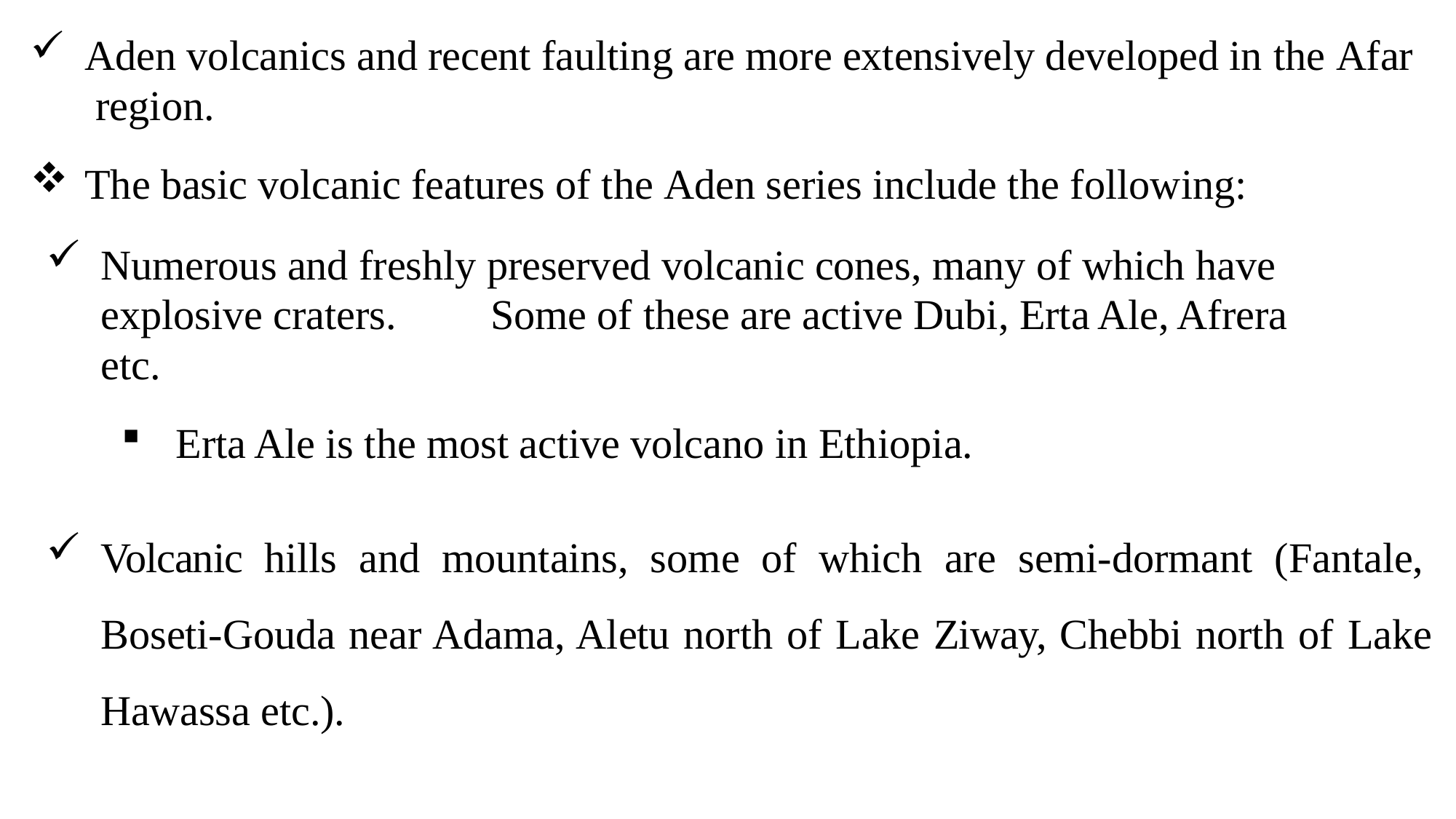

Aden volcanics and recent faulting are more extensively developed in the Afar  region.
The basic volcanic features of the Aden series include the following:
Numerous and freshly preserved volcanic cones, many of which have  explosive craters.	Some of these are active Dubi, Erta Ale, Afrera etc.
Erta Ale is the most active volcano in Ethiopia.
Volcanic hills and mountains, some of which are semi-dormant (Fantale,  Boseti-Gouda near Adama, Aletu north of Lake Ziway, Chebbi north of Lake  Hawassa etc.).